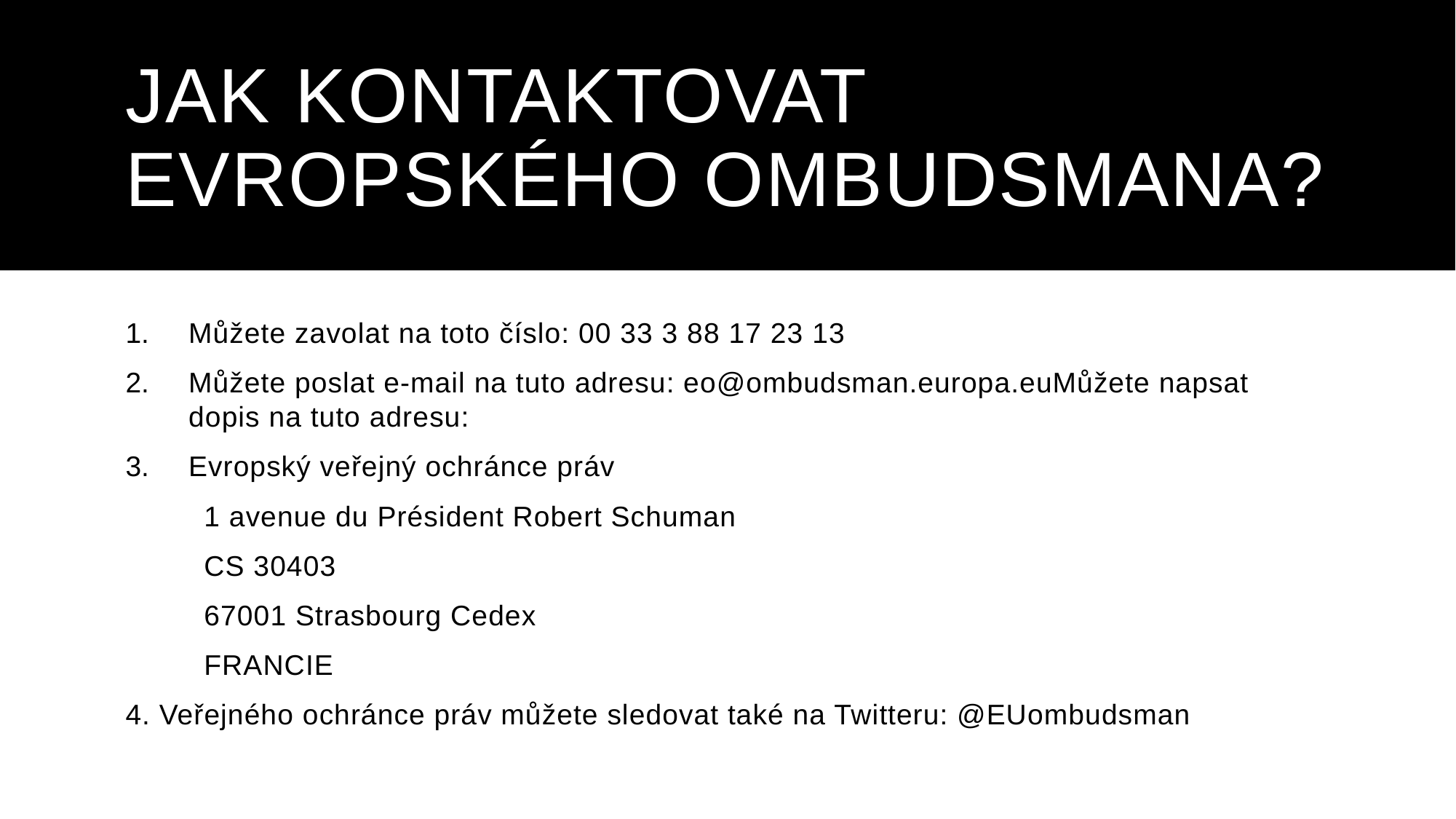

# Jak kontaktovat evropského ombudsmana?
Můžete zavolat na toto číslo: 00 33 3 88 17 23 13
Můžete poslat e-mail na tuto adresu: eo@ombudsman.europa.euMůžete napsat dopis na tuto adresu:
Evropský veřejný ochránce práv
	1 avenue du Président Robert Schuman
	CS 30403
	67001 Strasbourg Cedex
	FRANCIE
4. Veřejného ochránce práv můžete sledovat také na Twitteru: @EUombudsman